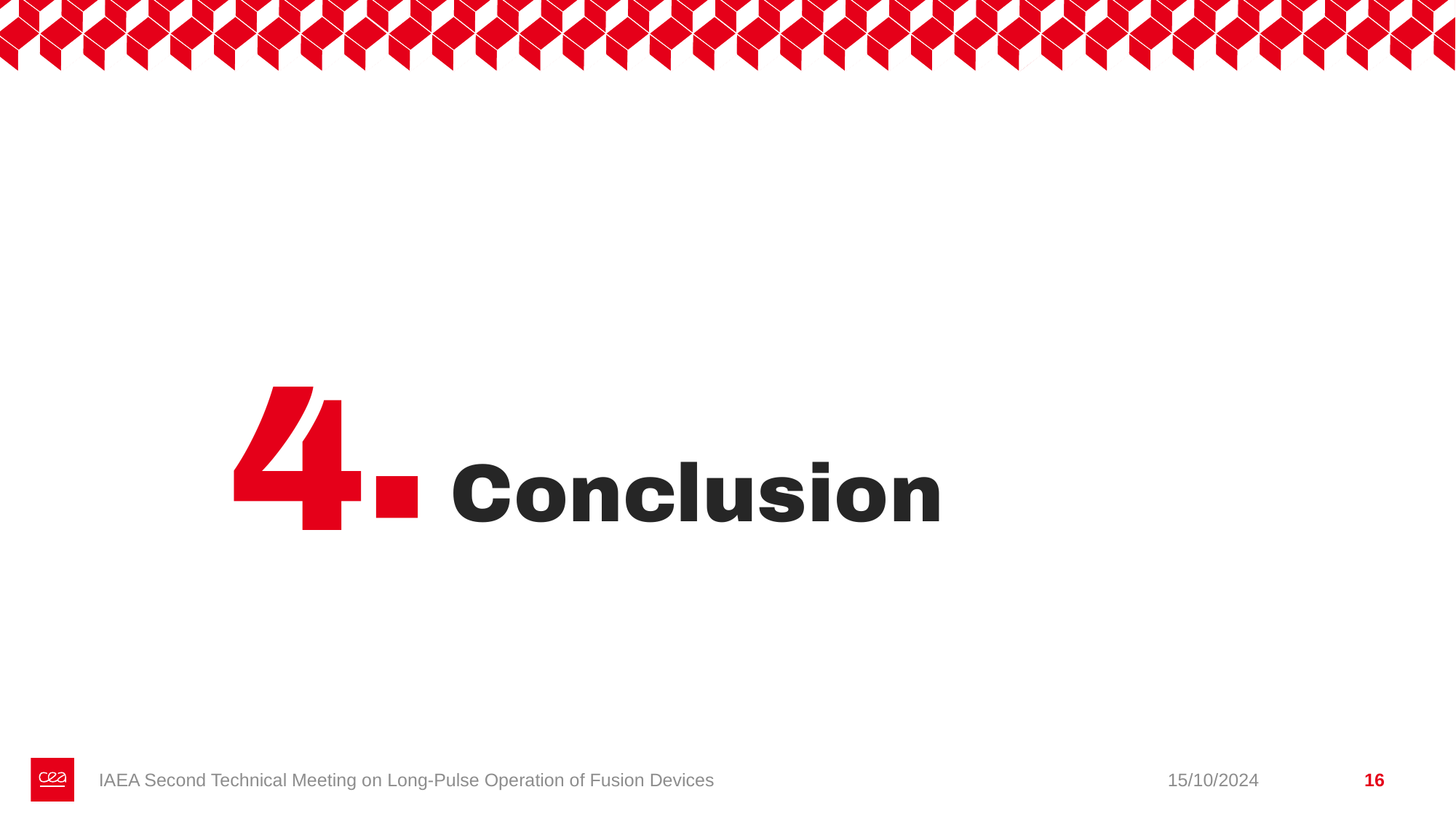

4
# Conclusion

IAEA Second Technical Meeting on Long-Pulse Operation of Fusion Devices
15/10/2024
16